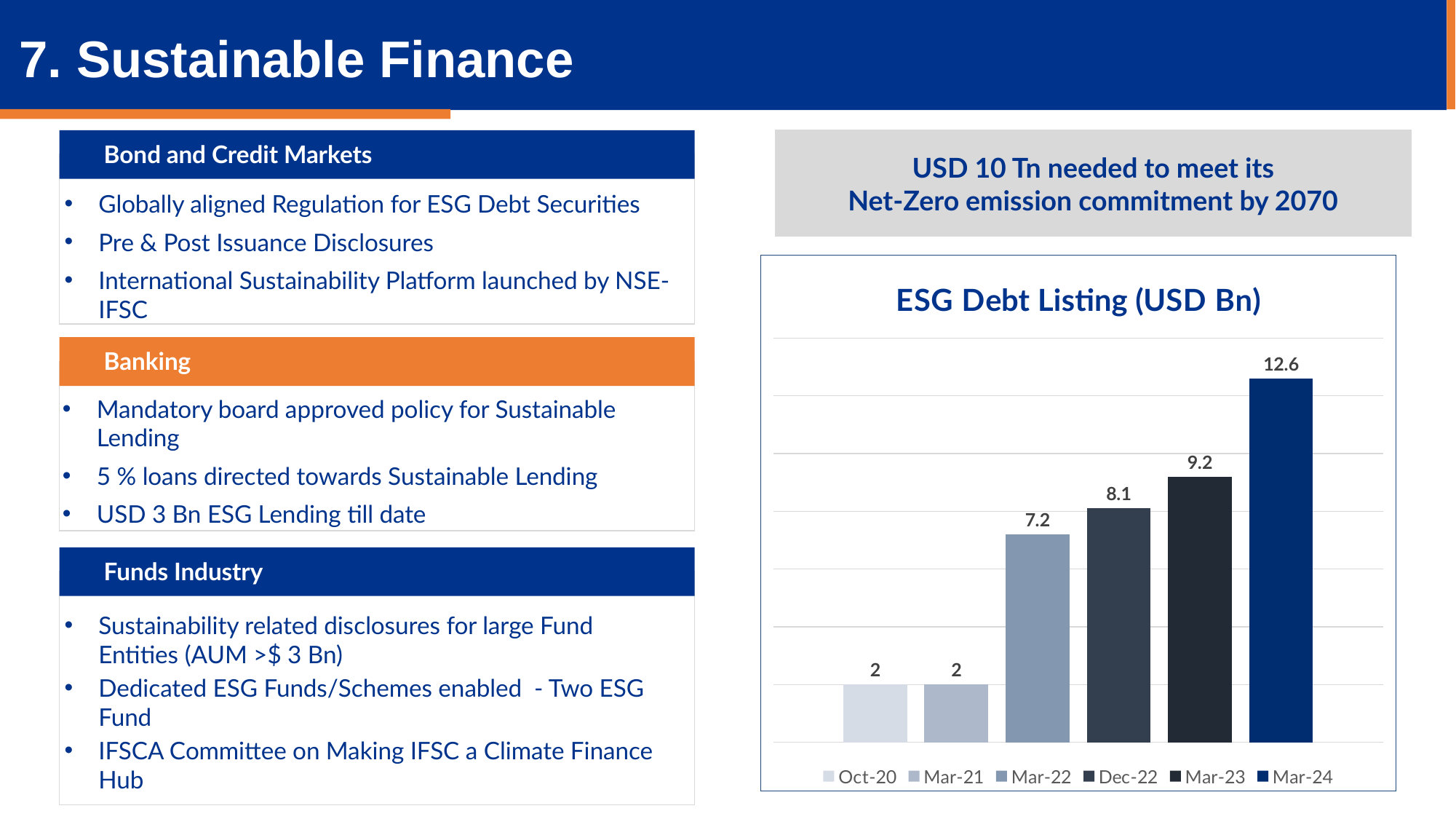

7. Sustainable Finance

USD 10 Tn needed to meet its
Net-Zero emission commitment by 2070
Bond and Credit Markets

Globally aligned Regulation for ESG Debt Securities
Pre & Post Issuance Disclosures
International Sustainability Platform launched by NSE-IFSC

### Chart: ESG Debt Listing (USD Bn)

| Category | Oct-20 | Mar-21 | Mar-22 | Dec-22 | Mar-23 | Mar-24 |
|---|---|---|---|---|---|---|
| ESG Debt Listing | 2.0 | 2.0 | 7.2 | 8.1 | 9.2 | 12.6 |
Banking

Mandatory board approved policy for Sustainable Lending
5 % loans directed towards Sustainable Lending
USD 3 Bn ESG Lending till date

Funds Industry

Sustainability related disclosures for large Fund Entities (AUM >$ 3 Bn)
Dedicated ESG Funds/Schemes enabled  - Two ESG Fund
IFSCA Committee on Making IFSC a Climate Finance Hub